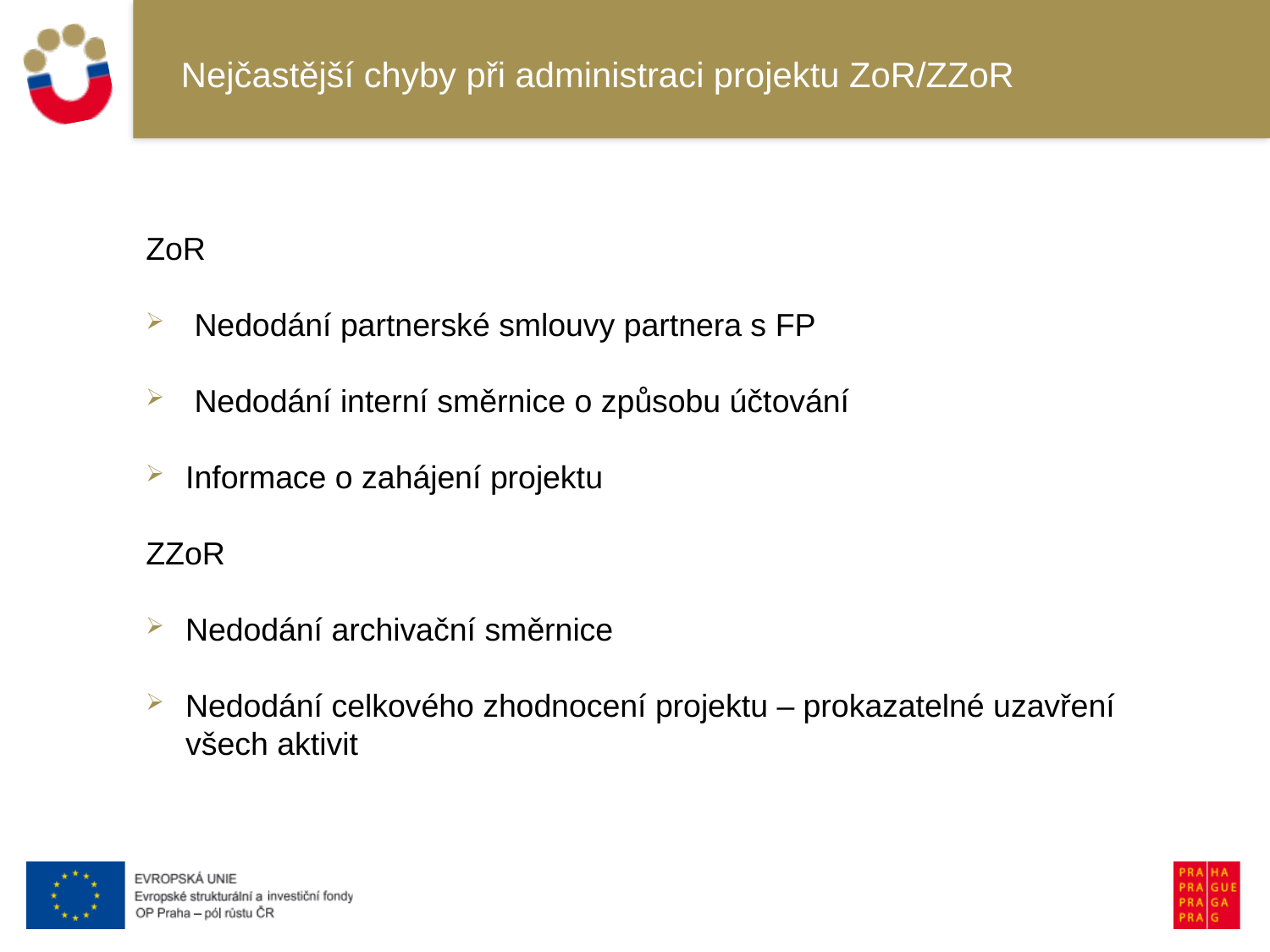

# Nejčastější chyby při administraci projektu ZoR/ZZoR
ZoR

 Nedodání partnerské smlouvy partnera s FP

 Nedodání interní směrnice o způsobu účtování

Informace o zahájení projektu

ZZoR

Nedodání archivační směrnice

Nedodání celkového zhodnocení projektu – prokazatelné uzavření všech aktivit